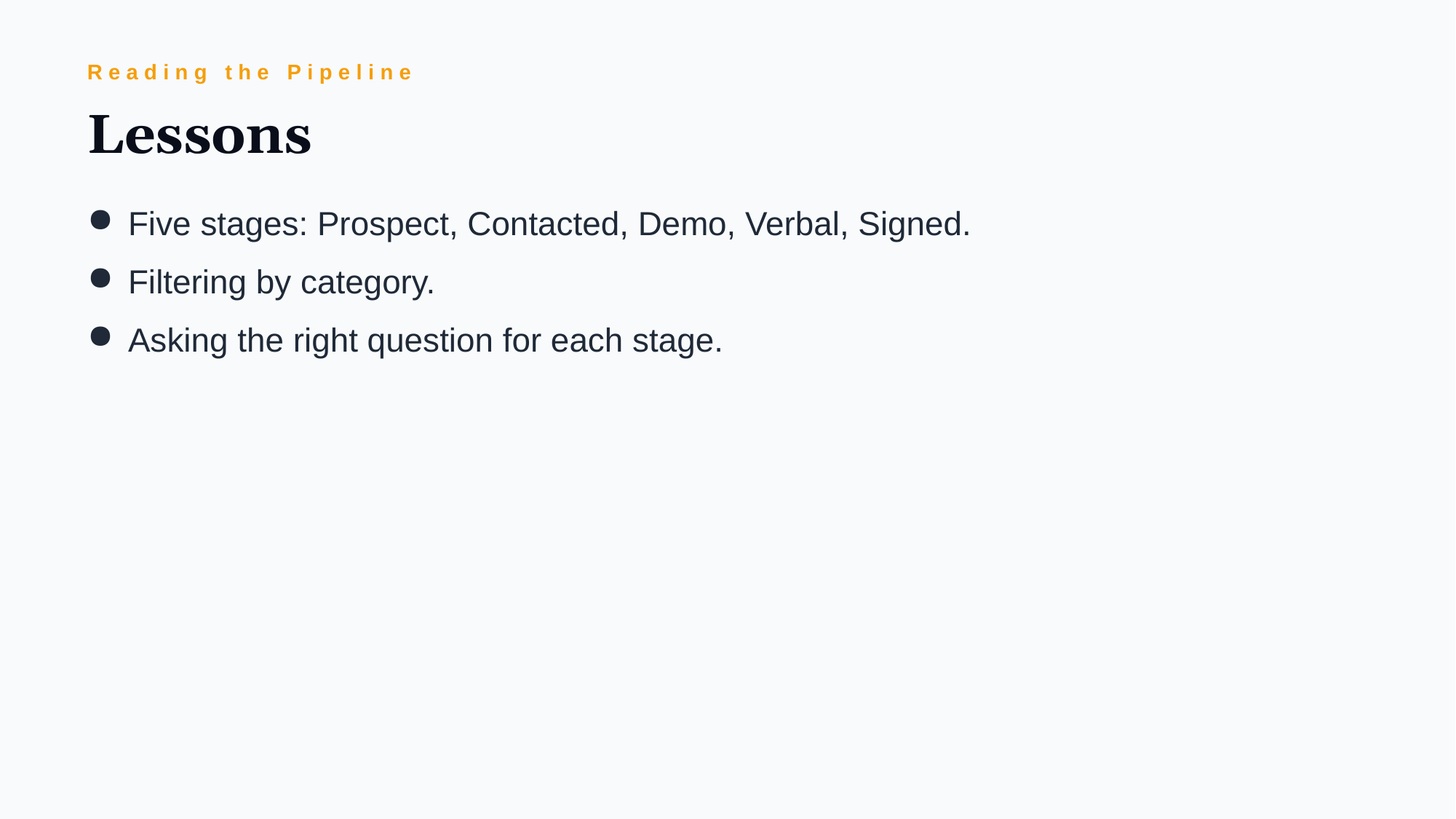

Reading the Pipeline
Lessons
Five stages: Prospect, Contacted, Demo, Verbal, Signed.
Filtering by category.
Asking the right question for each stage.